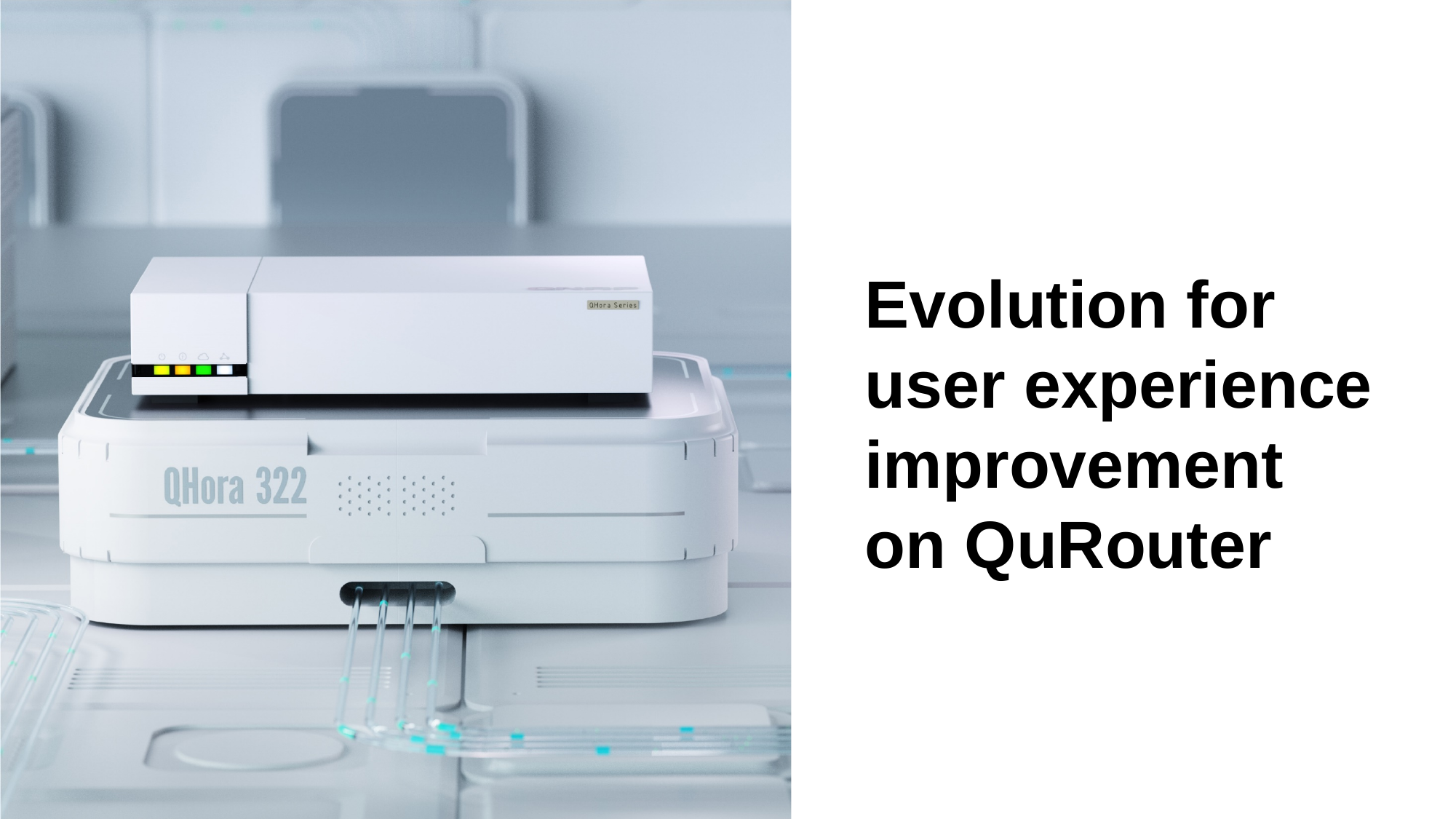

Evolution for user experience improvement on QuRouter